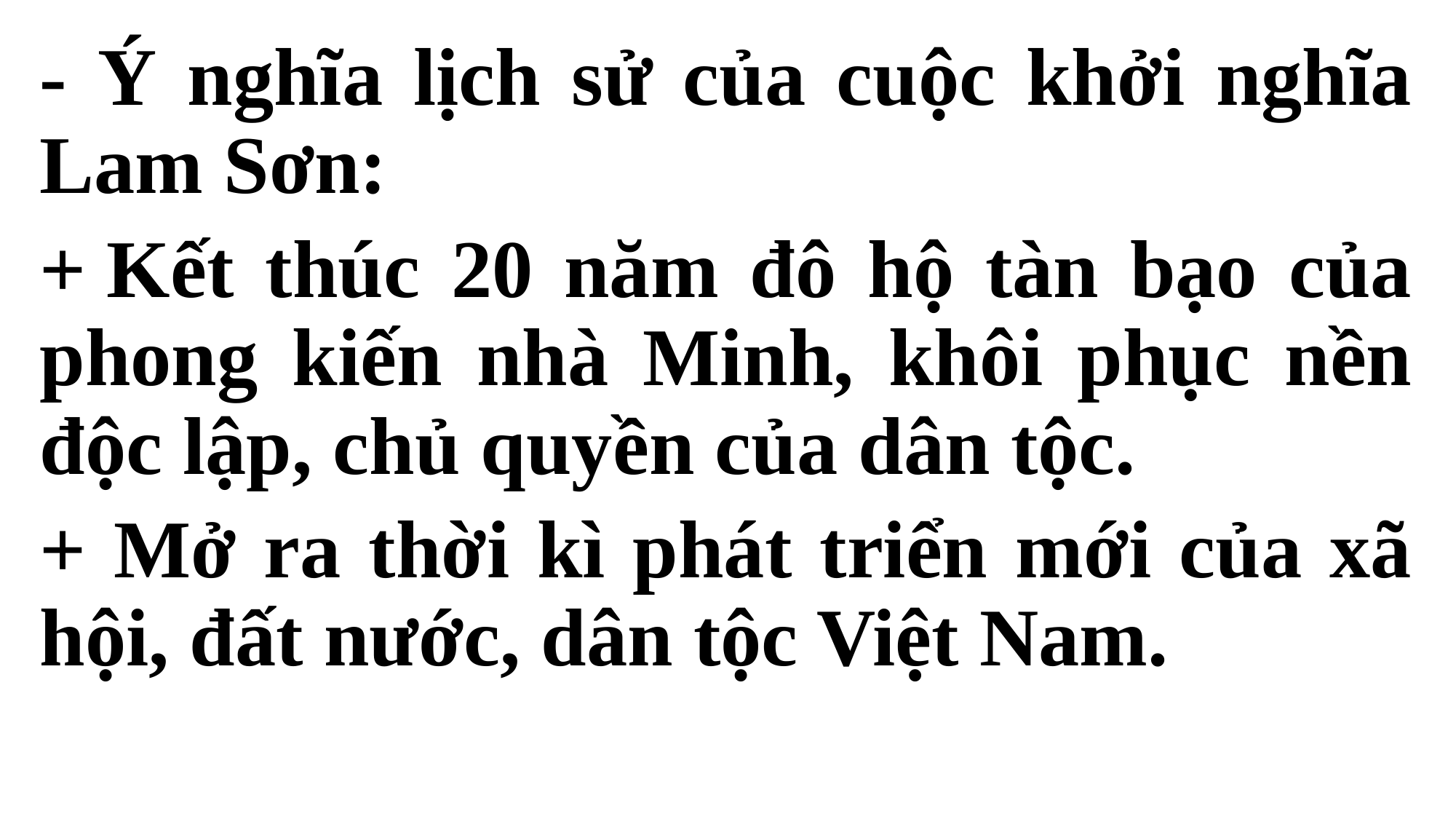

- Ý nghĩa lịch sử của cuộc khởi nghĩa Lam Sơn:
+ Kết thúc 20 năm đô hộ tàn bạo của phong kiến nhà Minh, khôi phục nền độc lập, chủ quyền của dân tộc.
+ Mở ra thời kì phát triển mới của xã hội, đất nước, dân tộc Việt Nam.